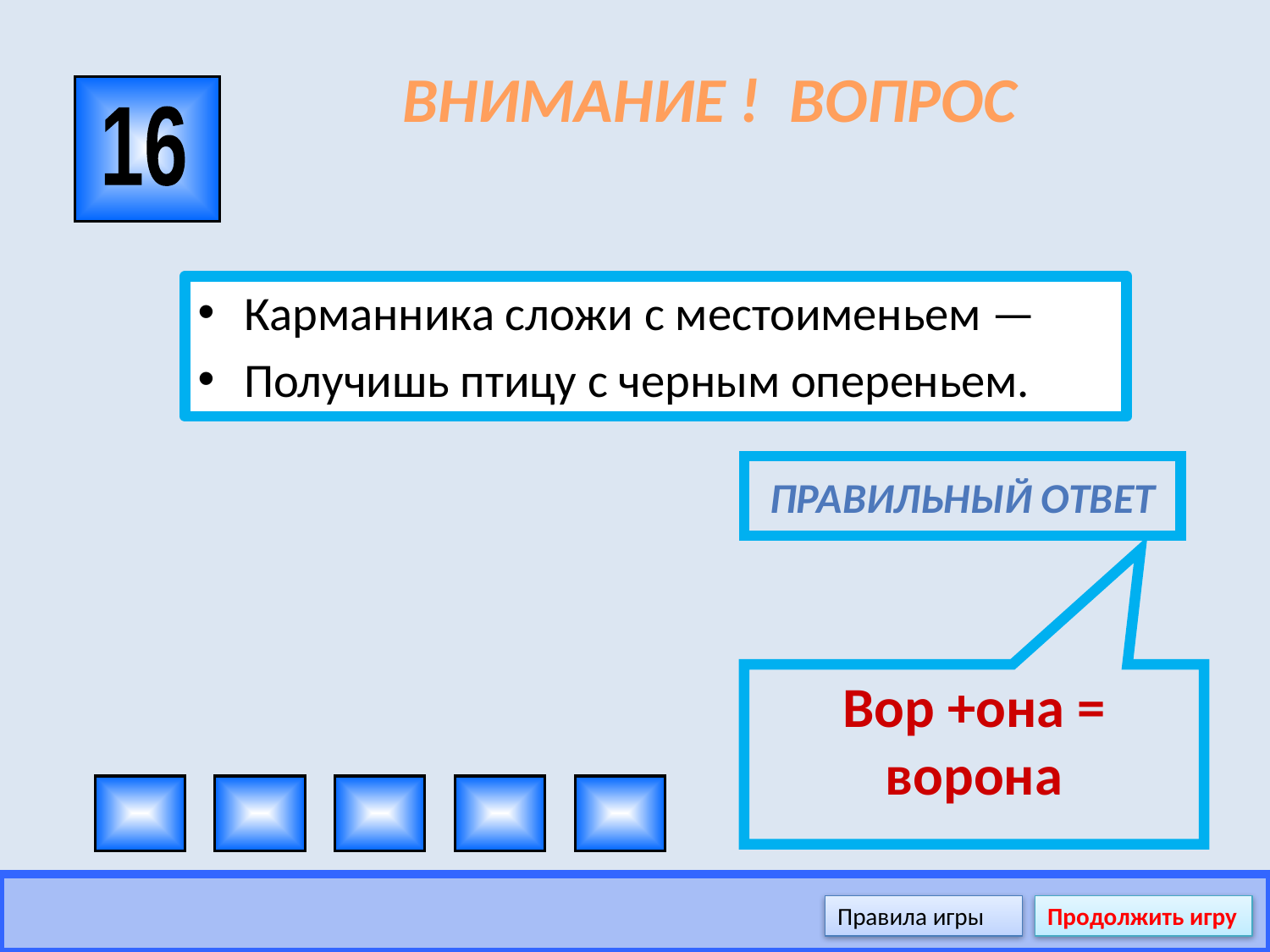

# ВНИМАНИЕ !  ВОПРОС

16
Карманника сложи с местоименьем —
Получишь птицу с черным опереньем.

Правильный ответ
Вор +она = ворона

Правила игры
Продолжить игру